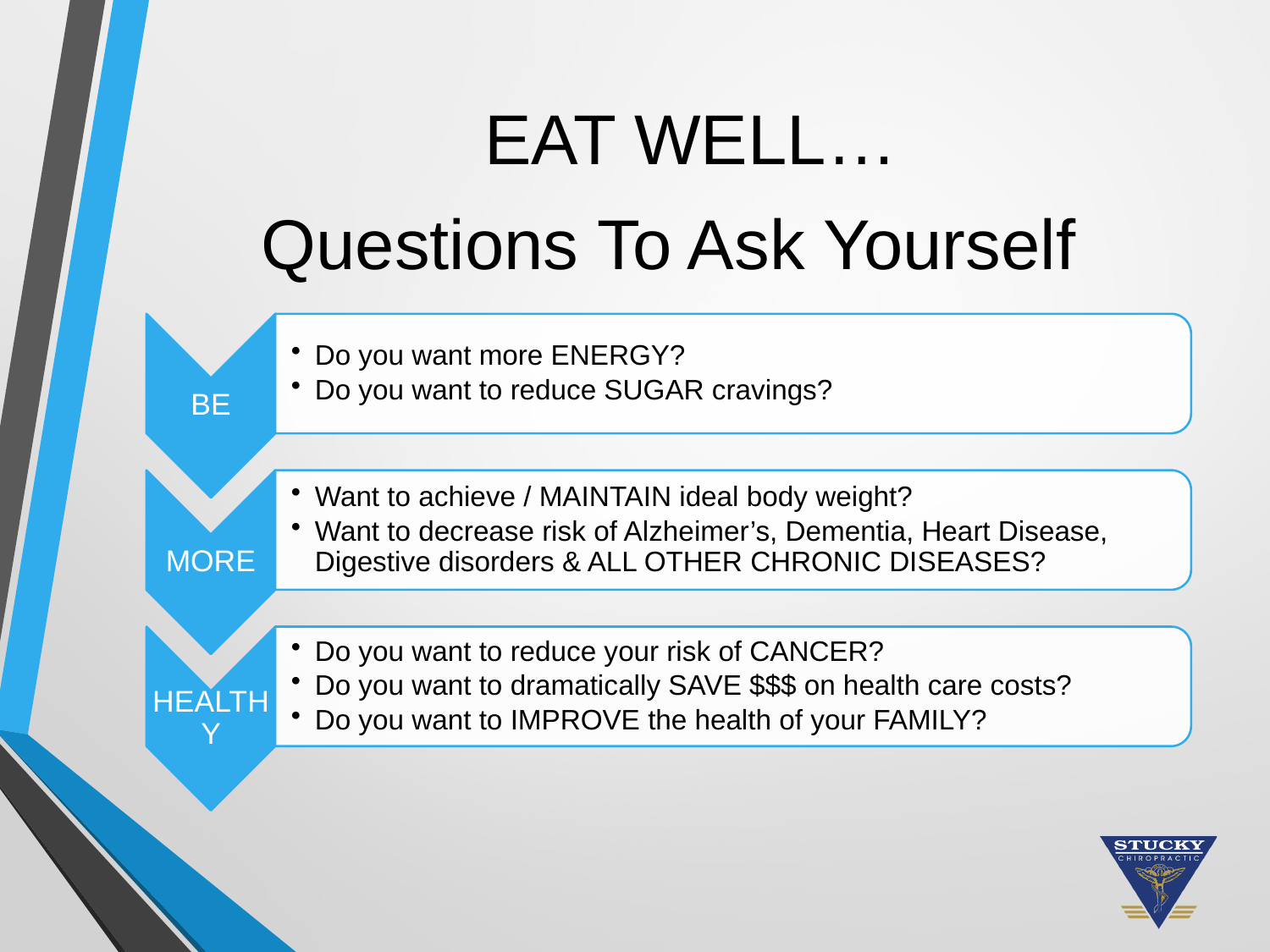

EAT WELL…
Questions To Ask Yourself
BE
Do you want more ENERGY?
Do you want to reduce SUGAR cravings?
MORE
Want to achieve / MAINTAIN ideal body weight?
Want to decrease risk of Alzheimer’s, Dementia, Heart Disease, Digestive disorders & ALL OTHER CHRONIC DISEASES?
HEALTHY
Do you want to reduce your risk of CANCER?
Do you want to dramatically SAVE $$$ on health care costs?
Do you want to IMPROVE the health of your FAMILY?